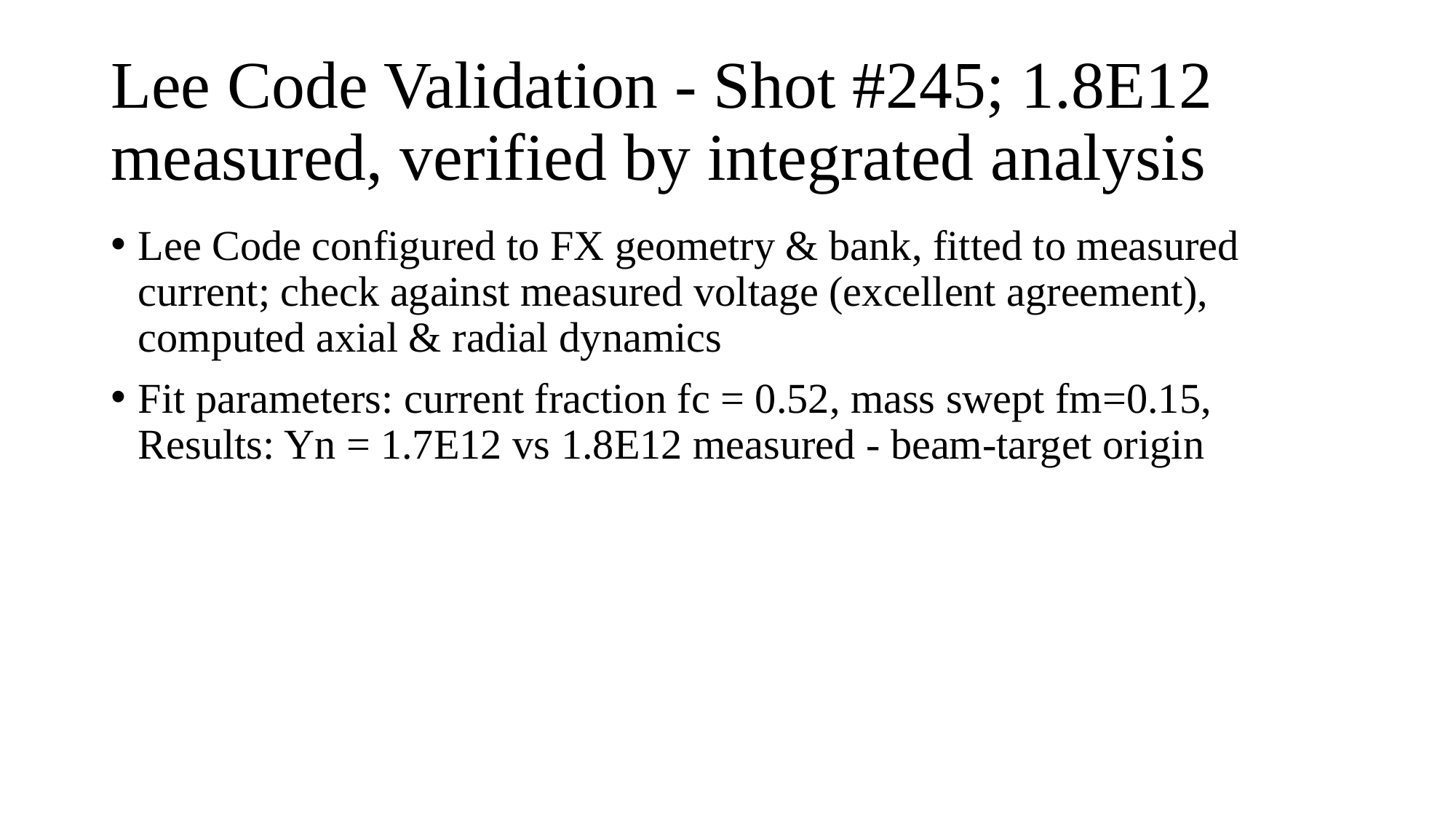

# Lee Code Validation - Shot #245; 1.8E12 measured, verified by integrated analysis
Lee Code configured to FX geometry & bank, fitted to measured current; check against measured voltage (excellent agreement), computed axial & radial dynamics
Fit parameters: current fraction fc = 0.52, mass swept fm=0.15, Results: Yn = 1.7E12 vs 1.8E12 measured - beam-target origin